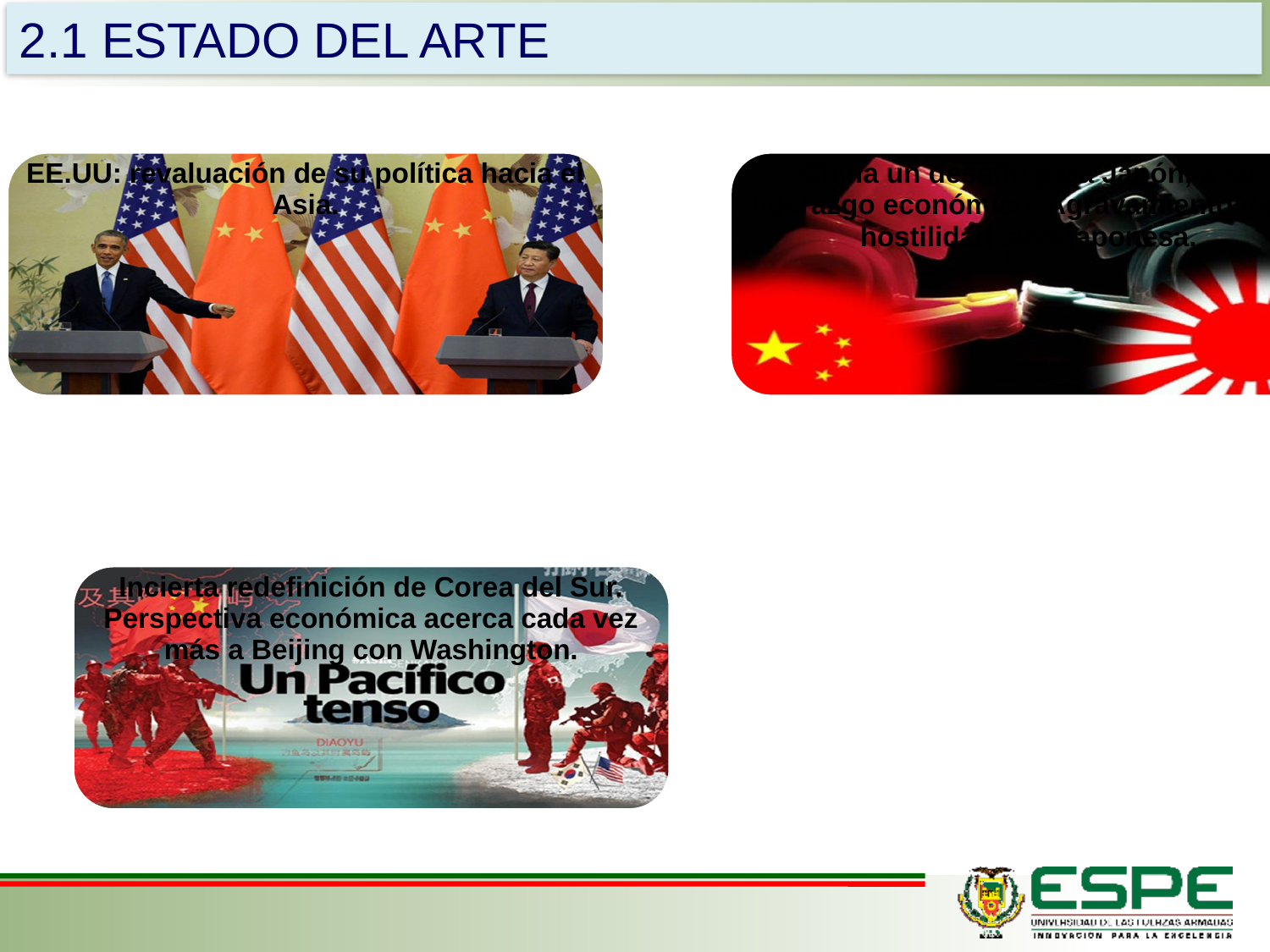

2.1 ESTADO DEL ARTE
EE.UU: revaluación de su política hacia el Asia.
Incierta redefinición de Corea del Sur. Perspectiva económica acerca cada vez más a Beijing con Washington.